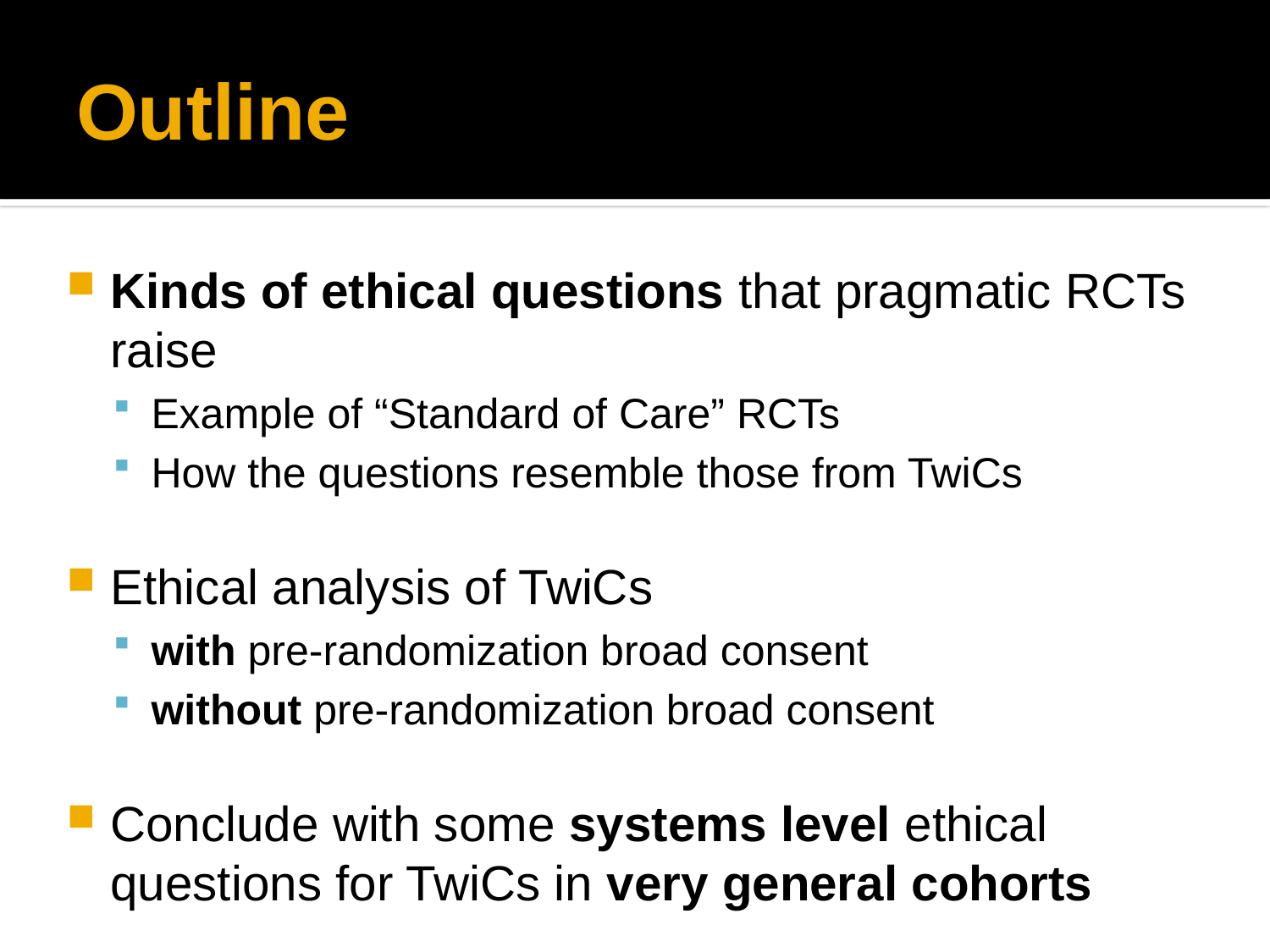

# Outline
Kinds of ethical questions that pragmatic RCTs raise
Example of “Standard of Care” RCTs
How the questions resemble those from TwiCs

Ethical analysis of TwiCs
with pre-randomization broad consent
without pre-randomization broad consent

Conclude with some systems level ethical questions for TwiCs in very general cohorts